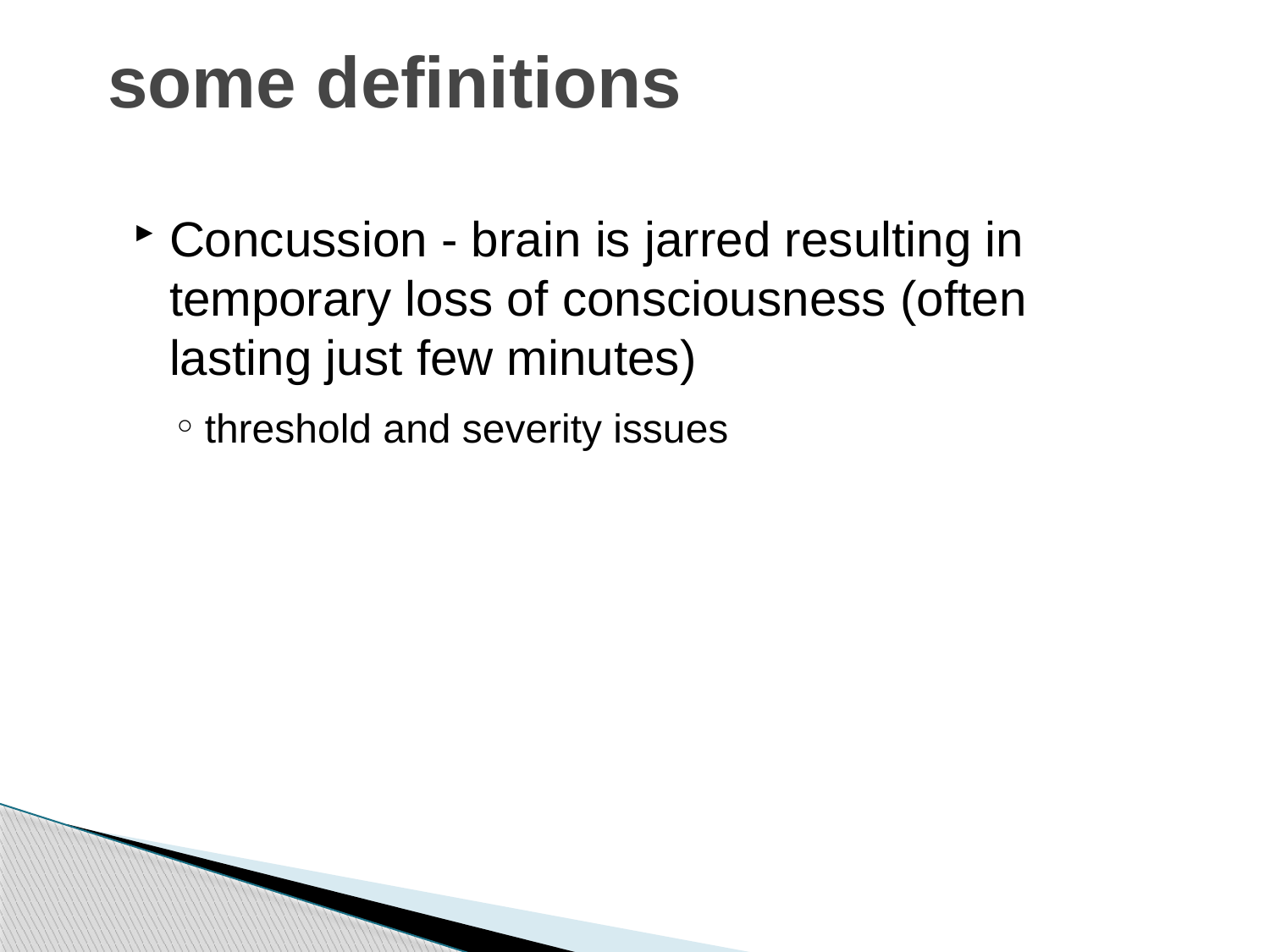

# some definitions
Concussion - brain is jarred resulting in temporary loss of consciousness (often lasting just few minutes)
threshold and severity issues